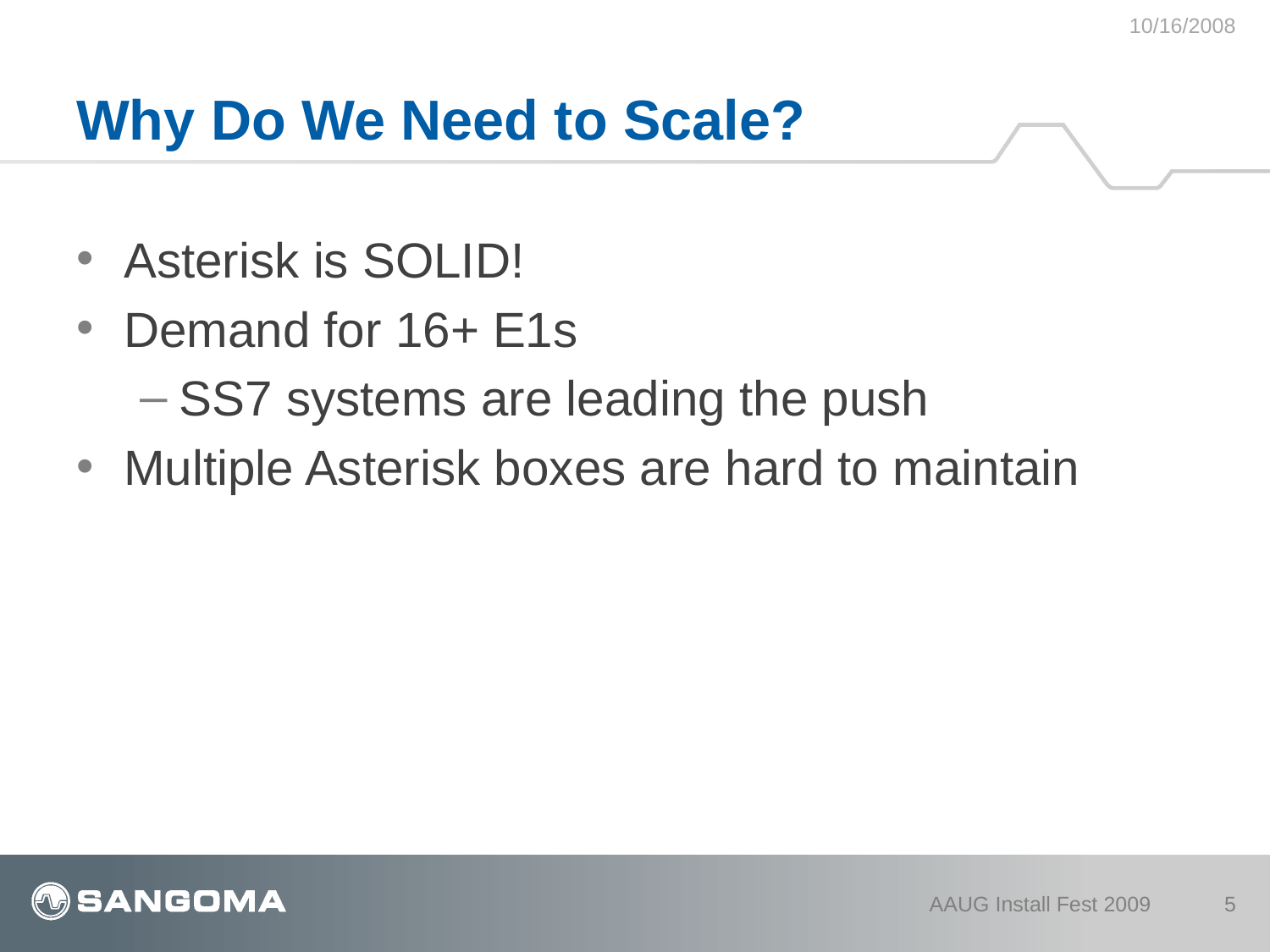

10/16/2008
# Why Do We Need to Scale?
Asterisk is SOLID!
Demand for 16+ E1s
SS7 systems are leading the push
Multiple Asterisk boxes are hard to maintain

AAUG Install Fest 2009
5